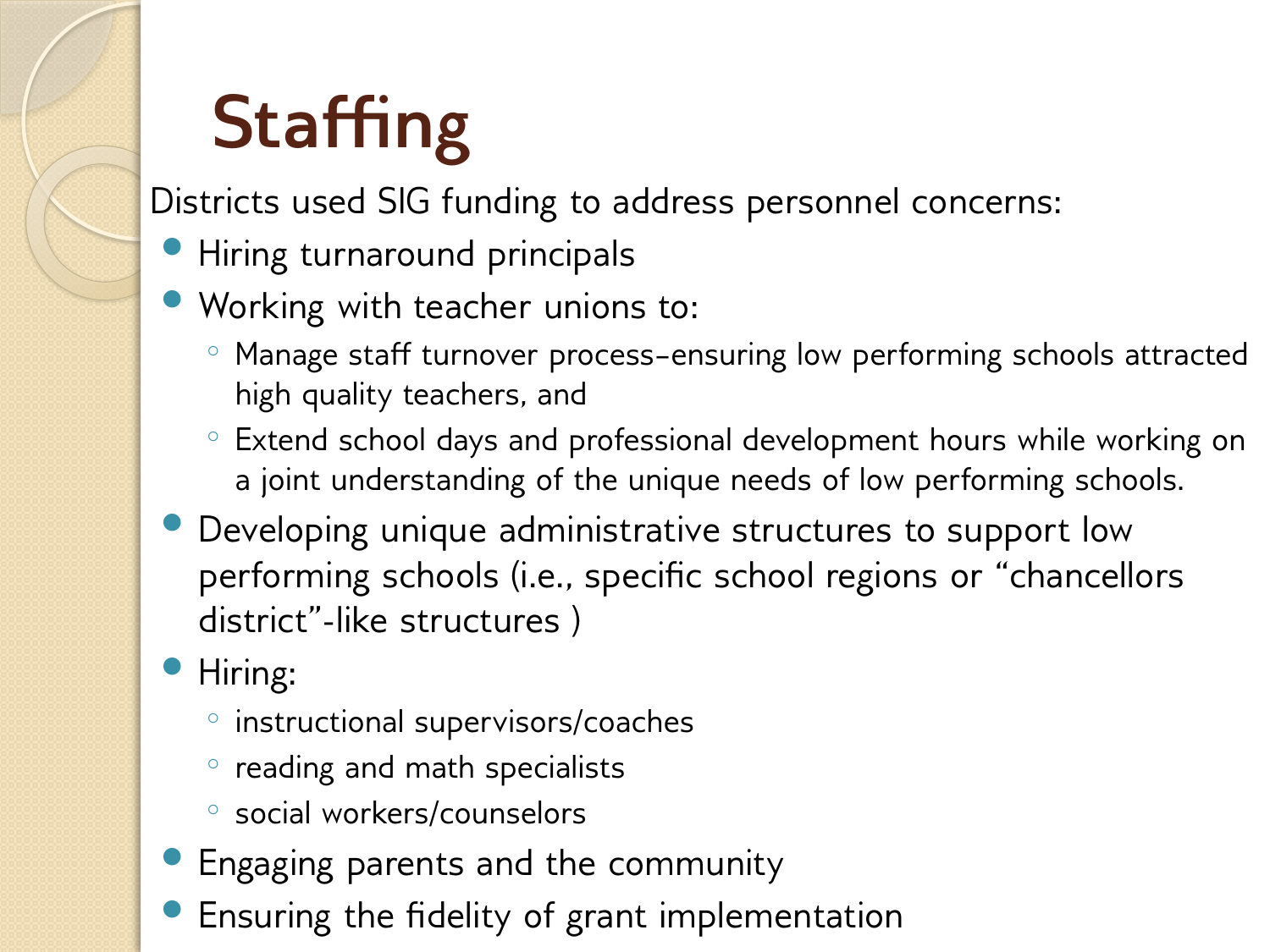

# Staffing
Districts used SIG funding to address personnel concerns:
Hiring turnaround principals
Working with teacher unions to:
Manage staff turnover process–ensuring low performing schools attracted high quality teachers, and
Extend school days and professional development hours while working on a joint understanding of the unique needs of low performing schools.
Developing unique administrative structures to support low performing schools (i.e., specific school regions or “chancellors district”-like structures )
Hiring:
instructional supervisors/coaches
reading and math specialists
social workers/counselors
Engaging parents and the community
Ensuring the fidelity of grant implementation